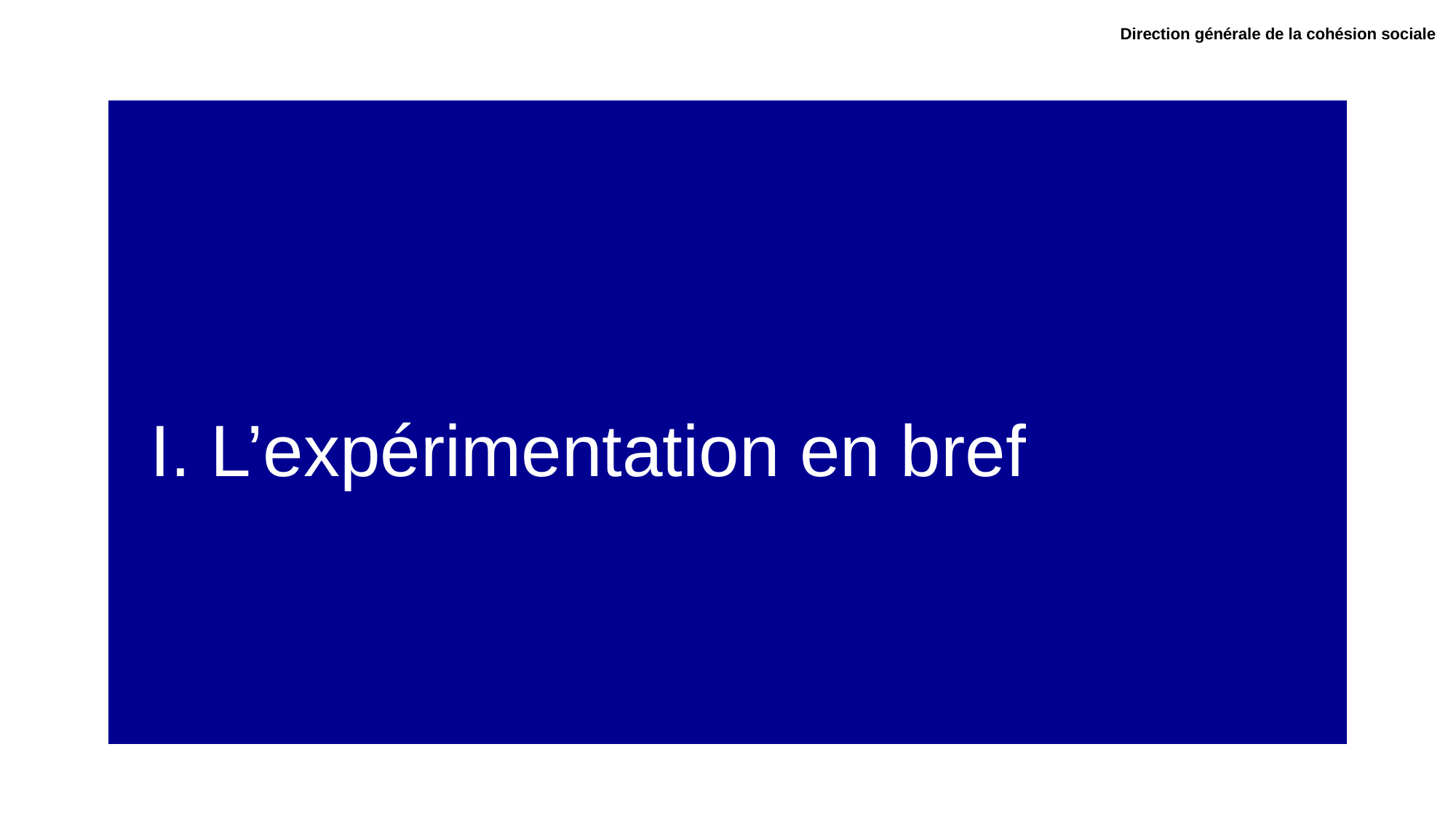

Direction générale de la cohésion sociale
# I. L’expérimentation en bref
3
05/05/2025